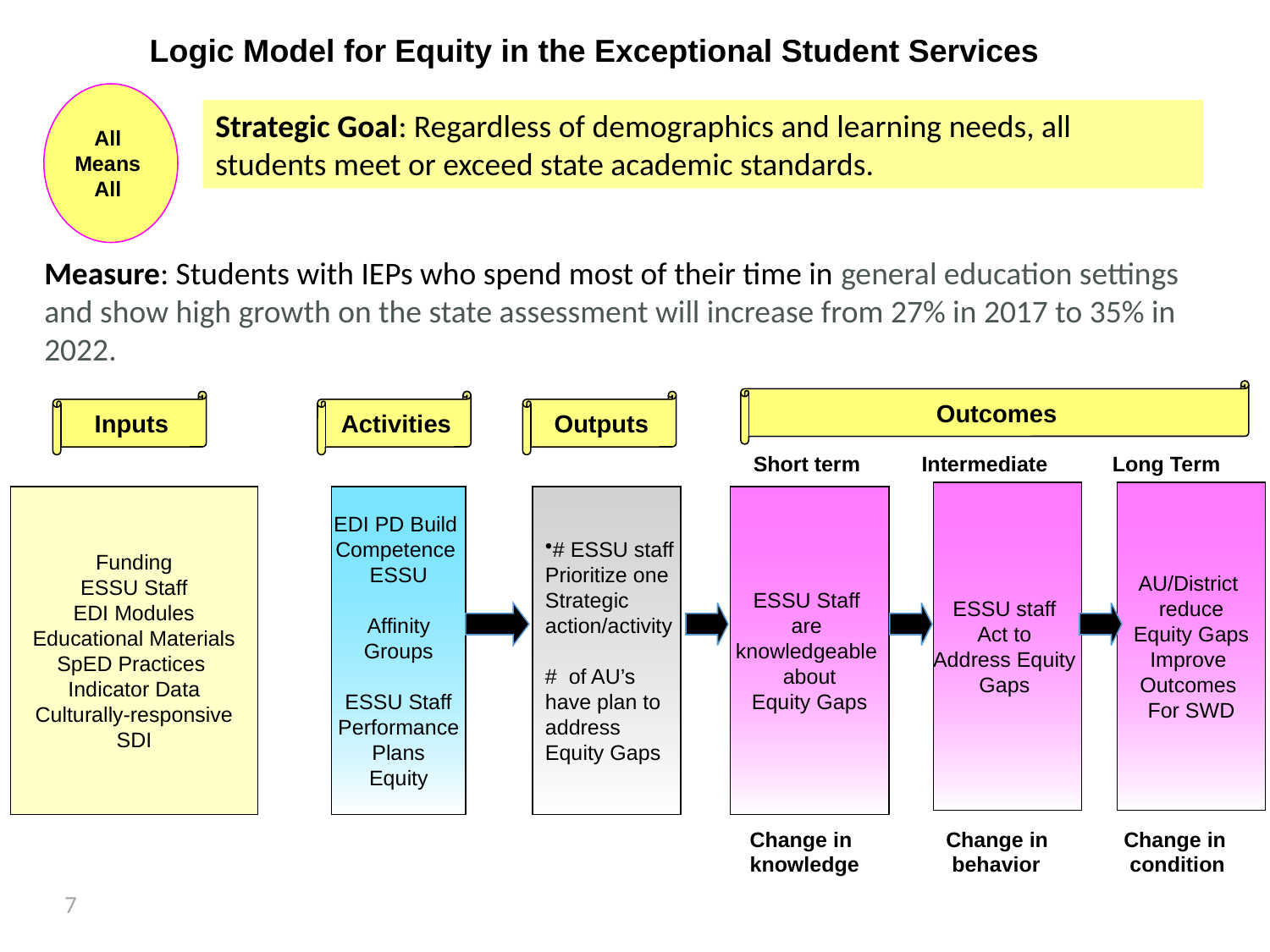

Logic Model for Equity in the Exceptional Student Services
All
Means
All
Strategic Goal: Regardless of demographics and learning needs, all
students meet or exceed state academic standards.
Measure: Students with IEPs who spend most of their time in general education settings and show high growth on the state assessment will increase from 27% in 2017 to 35% in 2022.
Outcomes
Inputs
Activities
Outputs
Short term	       Intermediate           Long Term
ESSU staff
Act to
Address Equity
Gaps
AU/District
reduce
Equity Gaps
Improve
Outcomes
For SWD
Funding
ESSU Staff
EDI Modules
Educational Materials
SpED Practices
Indicator Data
Culturally-responsive
SDI
EDI PD Build
Competence
 ESSU

Affinity
 Groups

ESSU Staff
Performance
Plans
Equity

# ESSU staff
Prioritize one
Strategic
action/activity

#  of AU’s
have plan to
address
Equity Gaps

ESSU Staff
are
knowledgeable
about
Equity Gaps

Change in
knowledge
Change in
 behavior
Change in
 condition
7